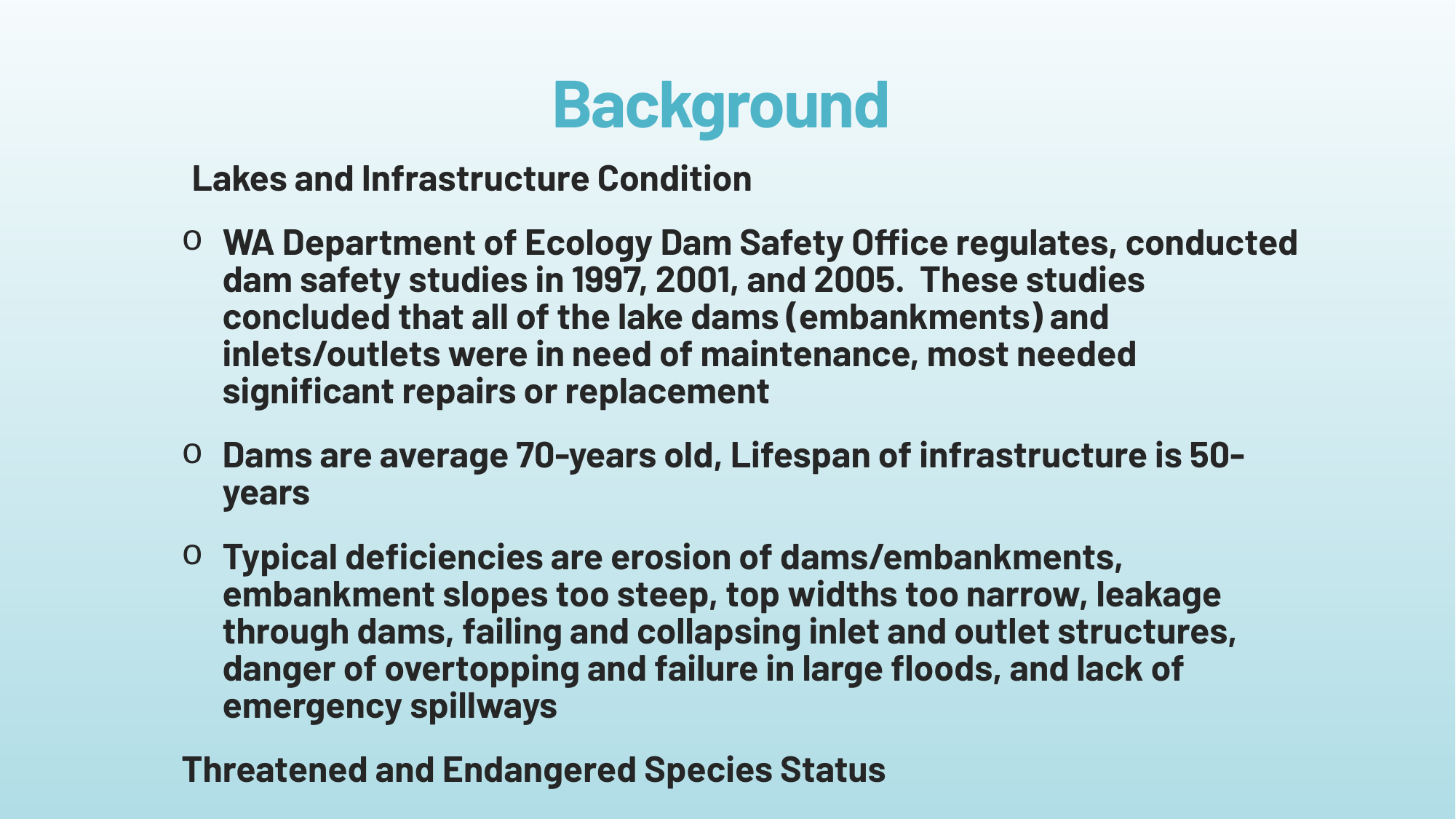

# Background
Lakes and Infrastructure Condition
WA Department of Ecology Dam Safety Office regulates, conducted dam safety studies in 1997, 2001, and 2005.  These studies concluded that all of the lake dams (embankments) and inlets/outlets were in need of maintenance, most needed significant repairs or replacement
Dams are average 70-years old, Lifespan of infrastructure is 50-years
Typical deficiencies are erosion of dams/embankments, embankment slopes too steep, top widths too narrow, leakage through dams, failing and collapsing inlet and outlet structures, danger of overtopping and failure in large floods, and lack of emergency spillways
Threatened and Endangered Species Status
Treaty Rights obligations